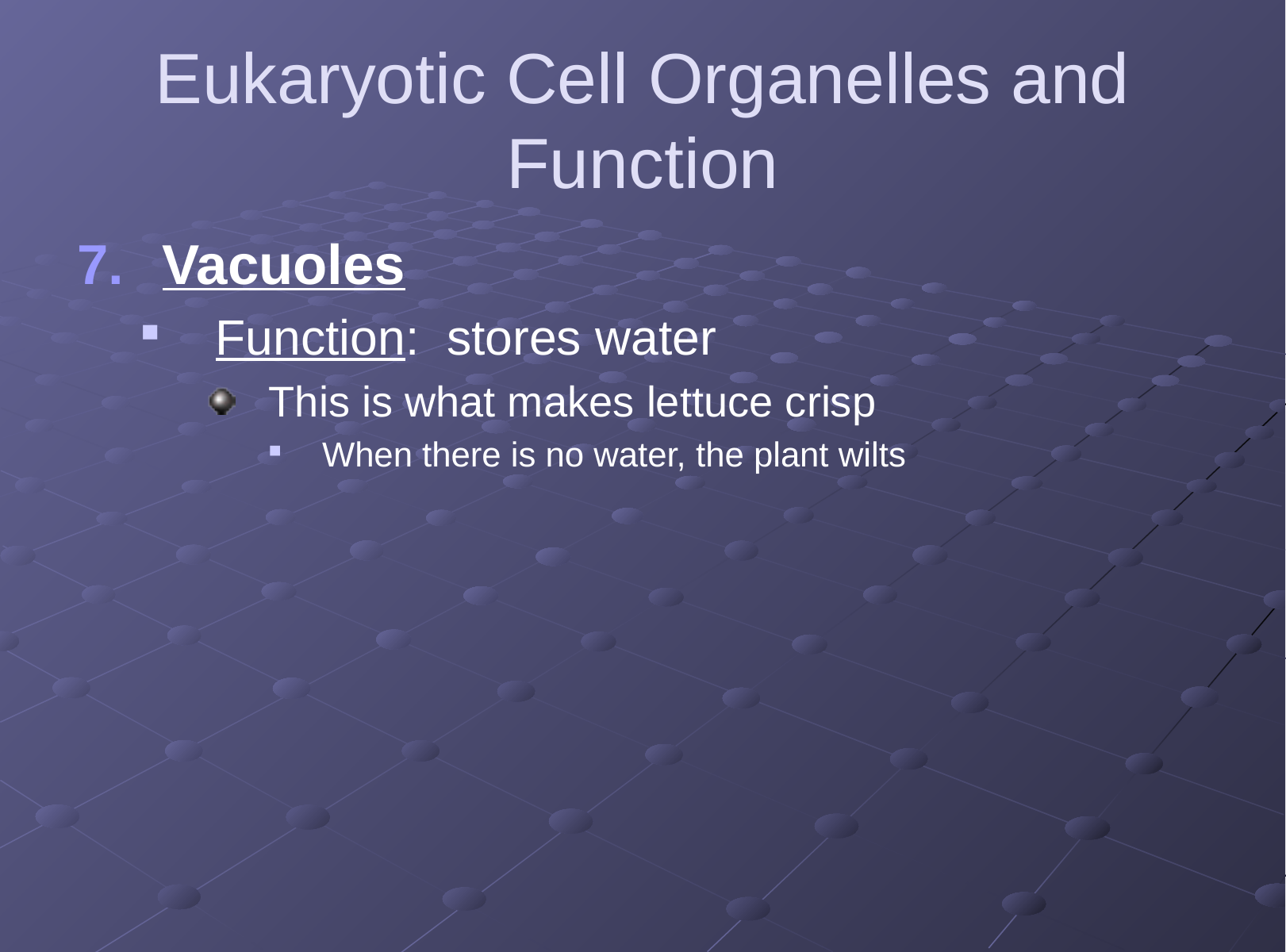

# Eukaryotic Cell Organelles and Function
Vacuoles
Function:  stores water
This is what makes lettuce crisp
When there is no water, the plant wilts